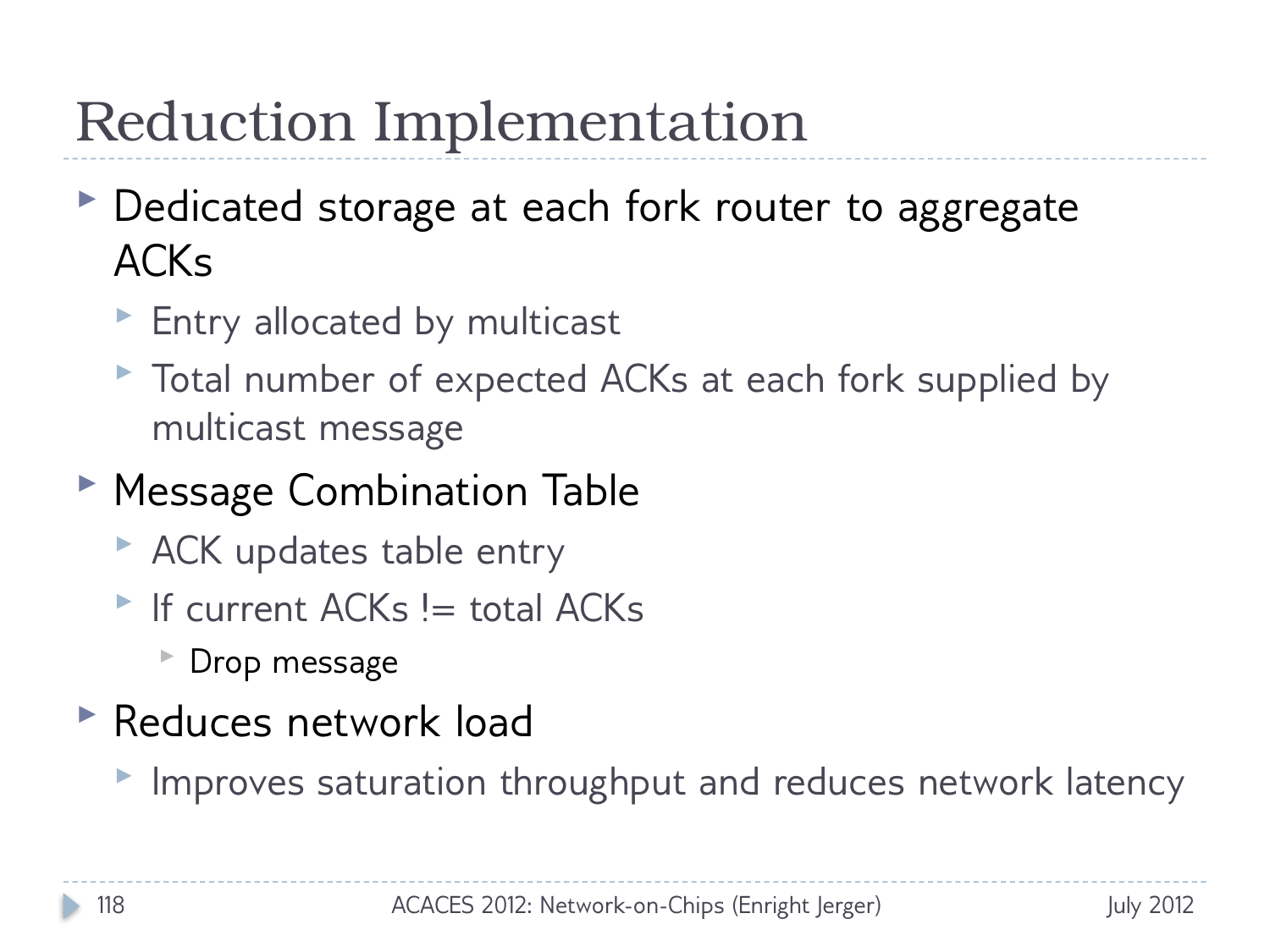

# Reduction Implementation
Dedicated storage at each fork router to aggregate ACKs
Entry allocated by multicast
Total number of expected ACKs at each fork supplied by multicast message
Message Combination Table
ACK updates table entry
If current ACKs != total ACKs
Drop message
Reduces network load
Improves saturation throughput and reduces network latency

118
ACACES 2012: Network-on-Chips (Enright Jerger)
July 2012